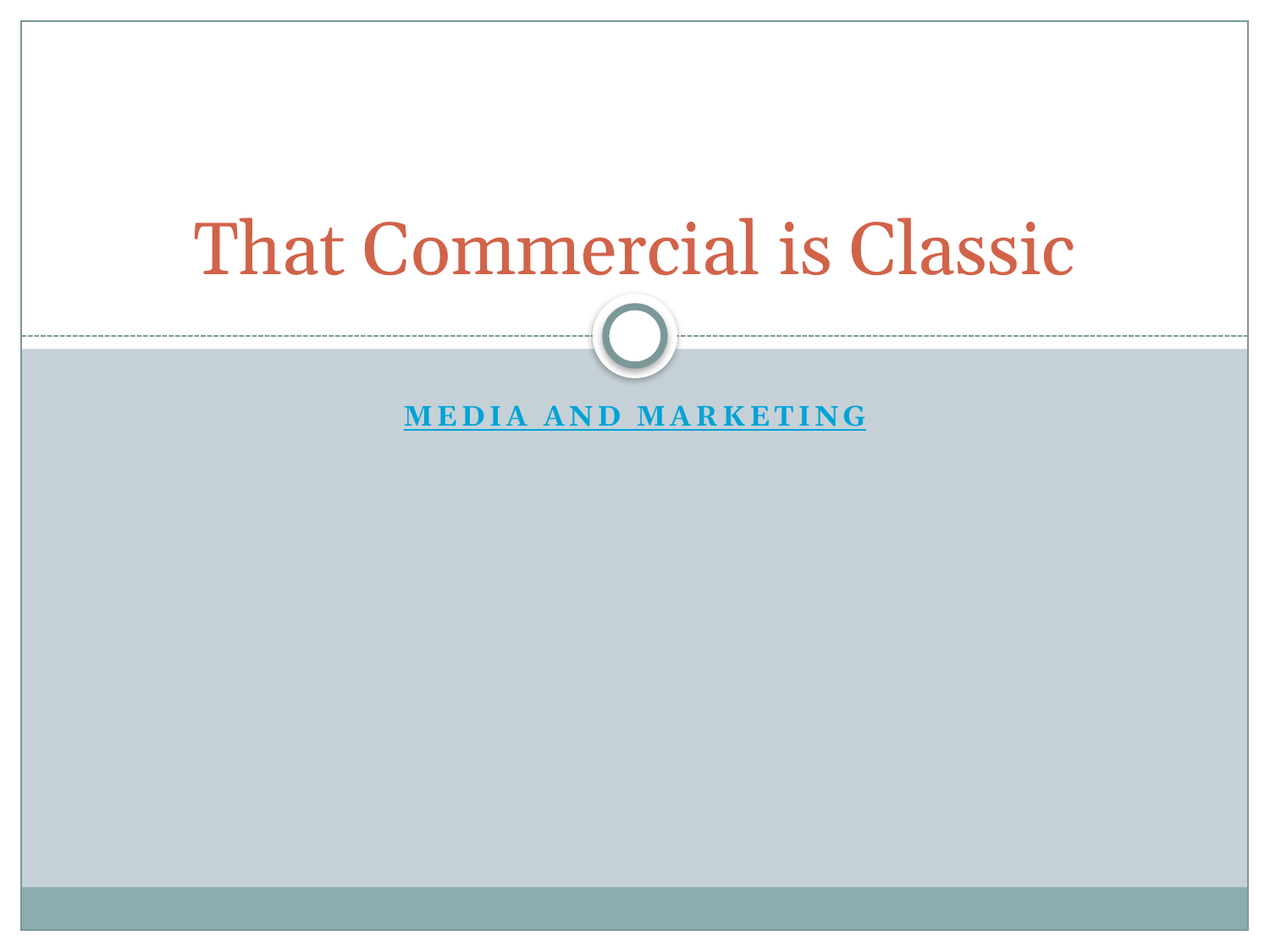

# That Commercial is Classic
Media and Marketing